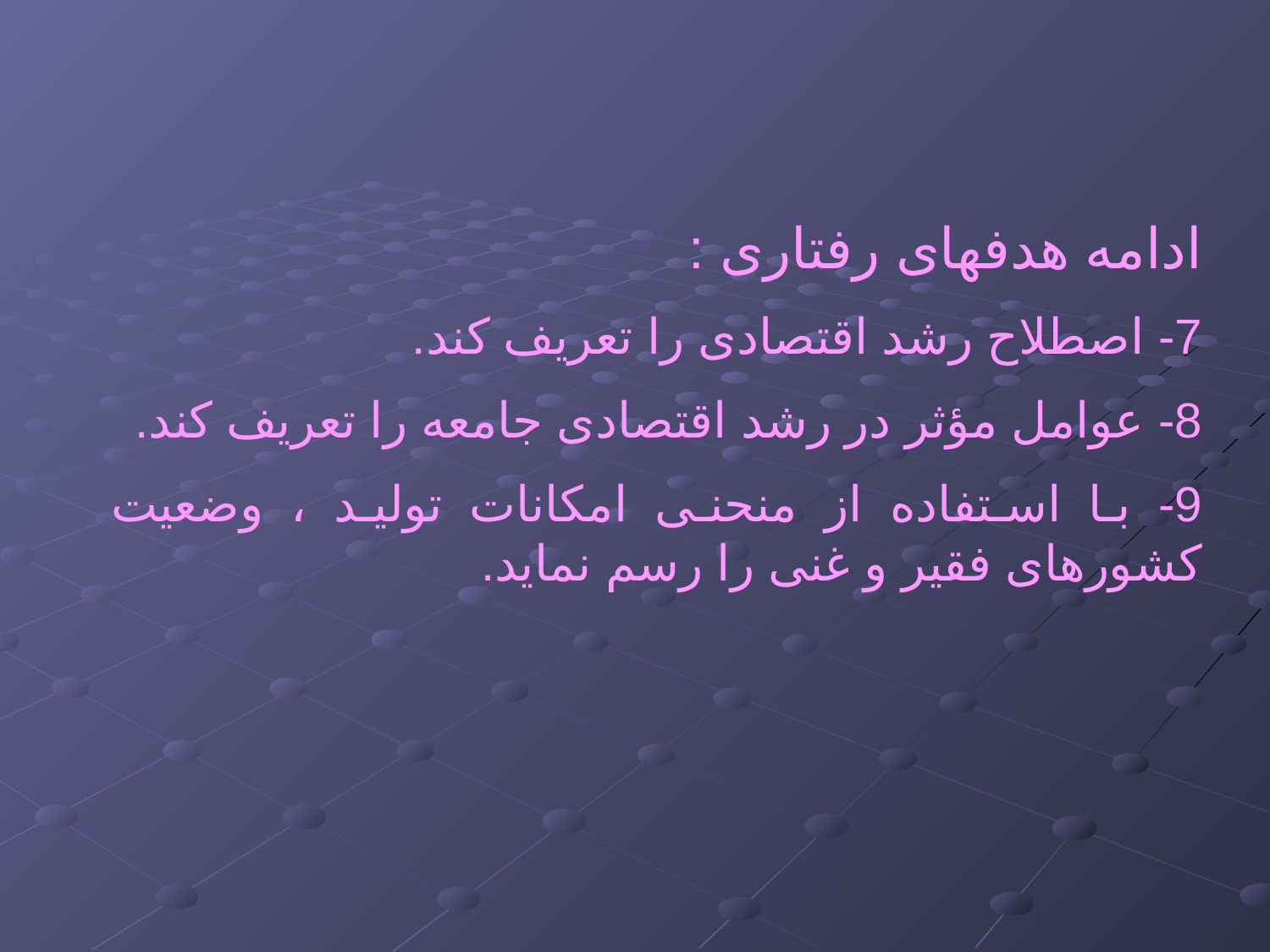

ادامه هدفهای رفتاری :
7- اصطلاح رشد اقتصادی را تعریف کند.
8- عوامل مؤثر در رشد اقتصادی جامعه را تعریف کند.
9- با استفاده از منحنی امکانات تولید ، وضعیت کشورهای فقیر و غنی را رسم نماید.